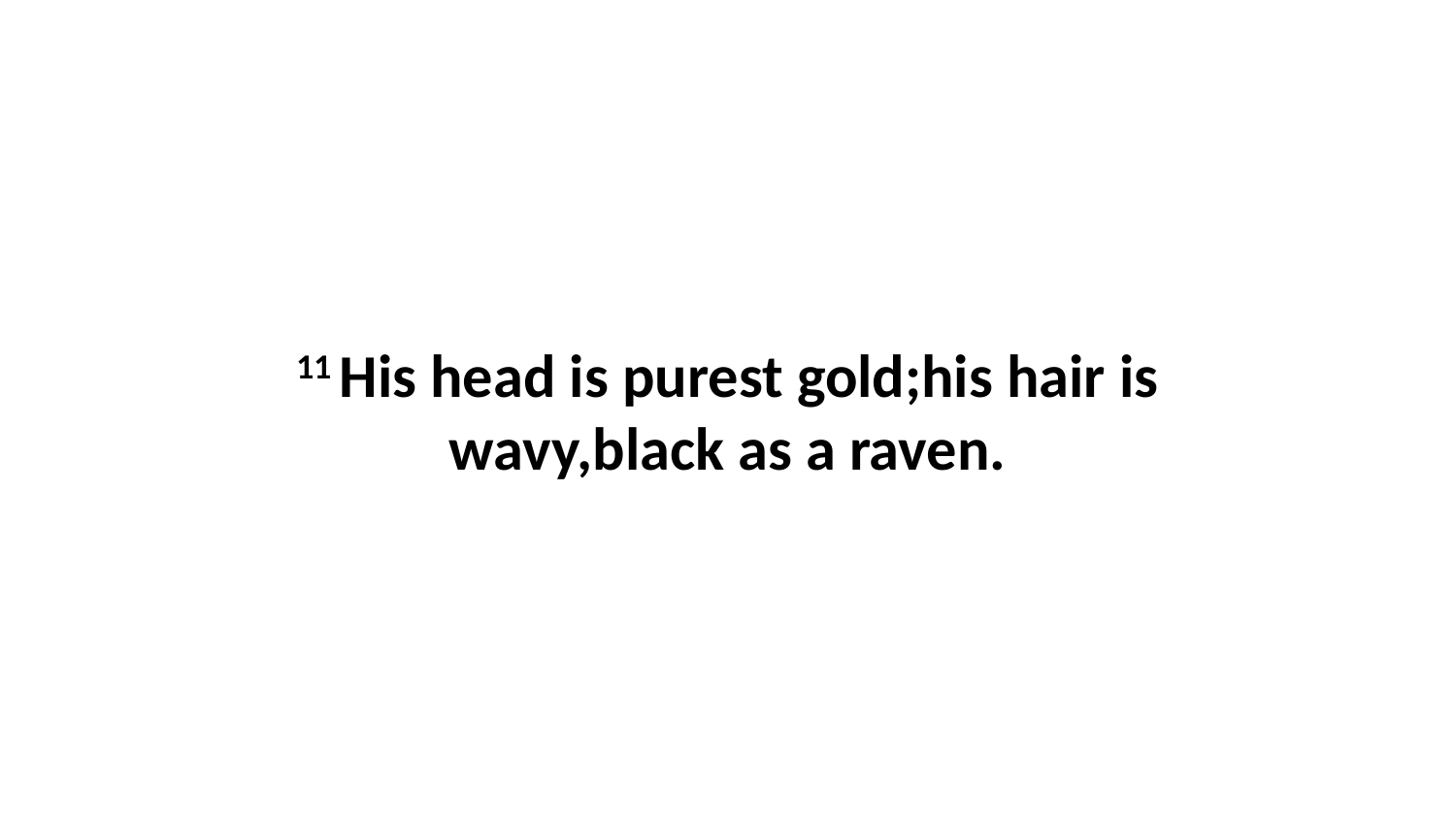

11 His head is purest gold;his hair is wavy,black as a raven.